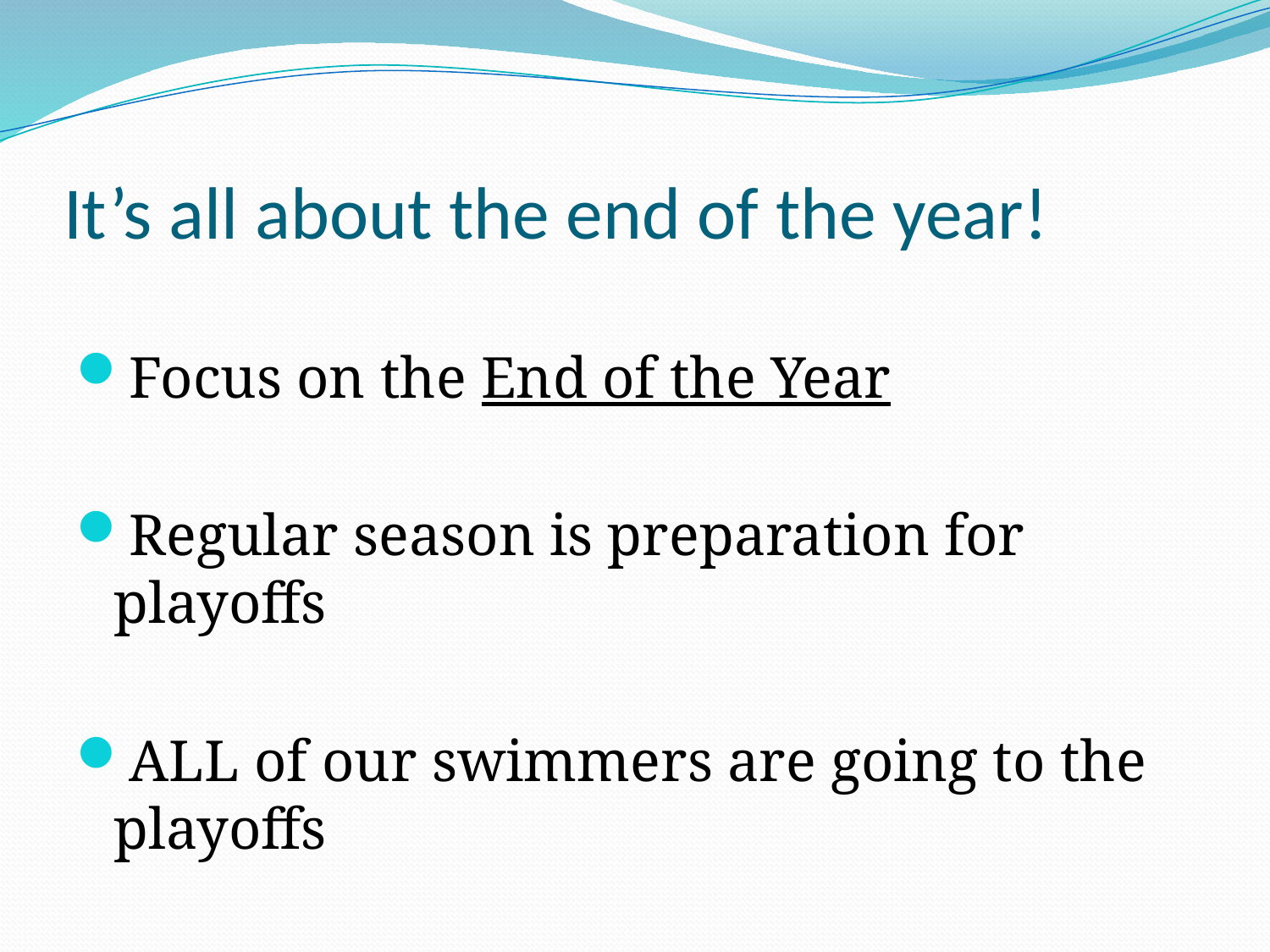

# It’s all about the end of the year!

Focus on the End of the Year

Regular season is preparation for playoffs

ALL of our swimmers are going to the playoffs